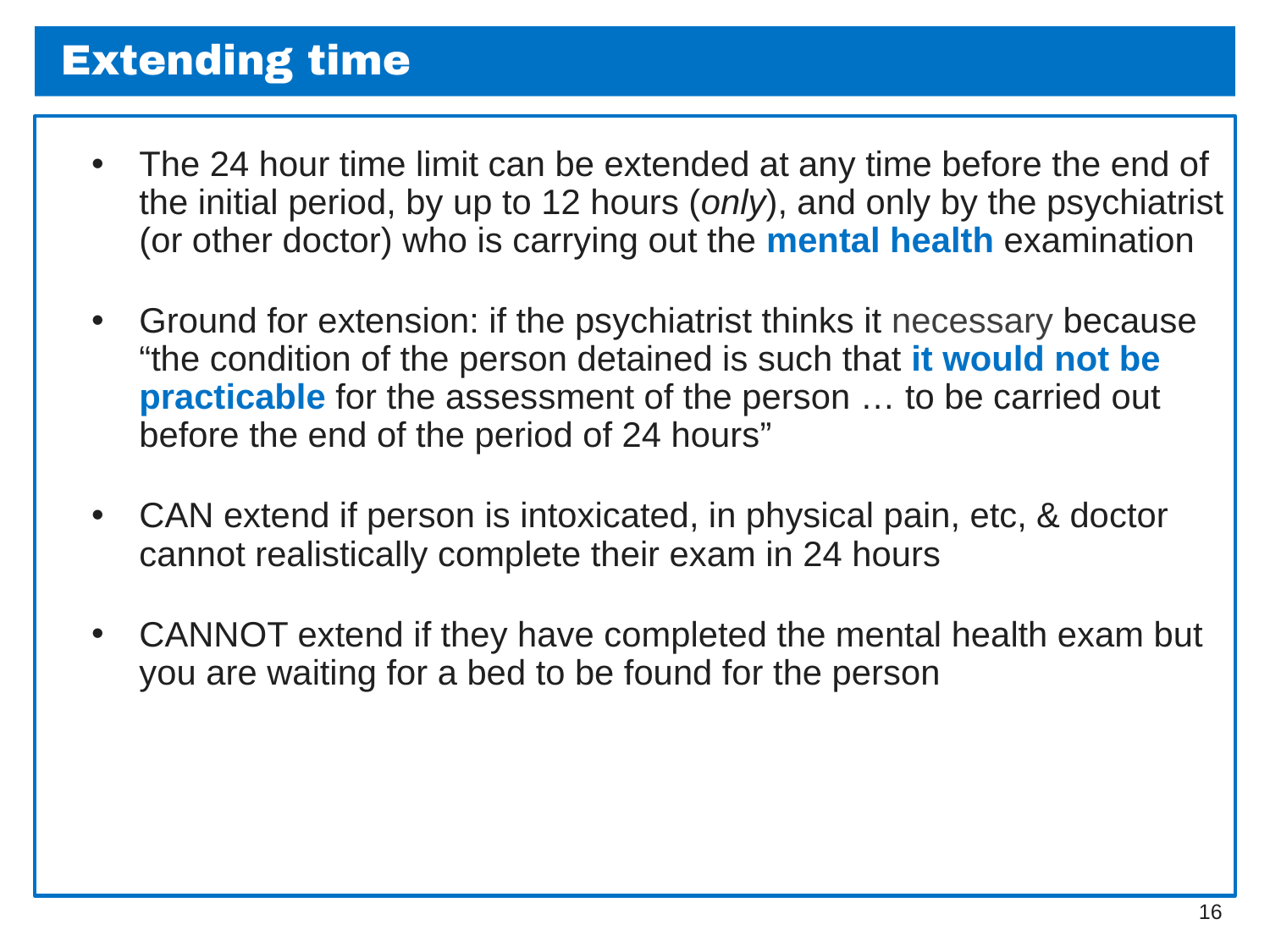

# Extending time

The 24 hour time limit can be extended at any time before the end of the initial period, by up to 12 hours (only), and only by the psychiatrist (or other doctor) who is carrying out the mental health examination
Ground for extension: if the psychiatrist thinks it necessary because “the condition of the person detained is such that it would not be practicable for the assessment of the person … to be carried out before the end of the period of 24 hours”
CAN extend if person is intoxicated, in physical pain, etc, & doctor cannot realistically complete their exam in 24 hours
CANNOT extend if they have completed the mental health exam but you are waiting for a bed to be found for the person
16